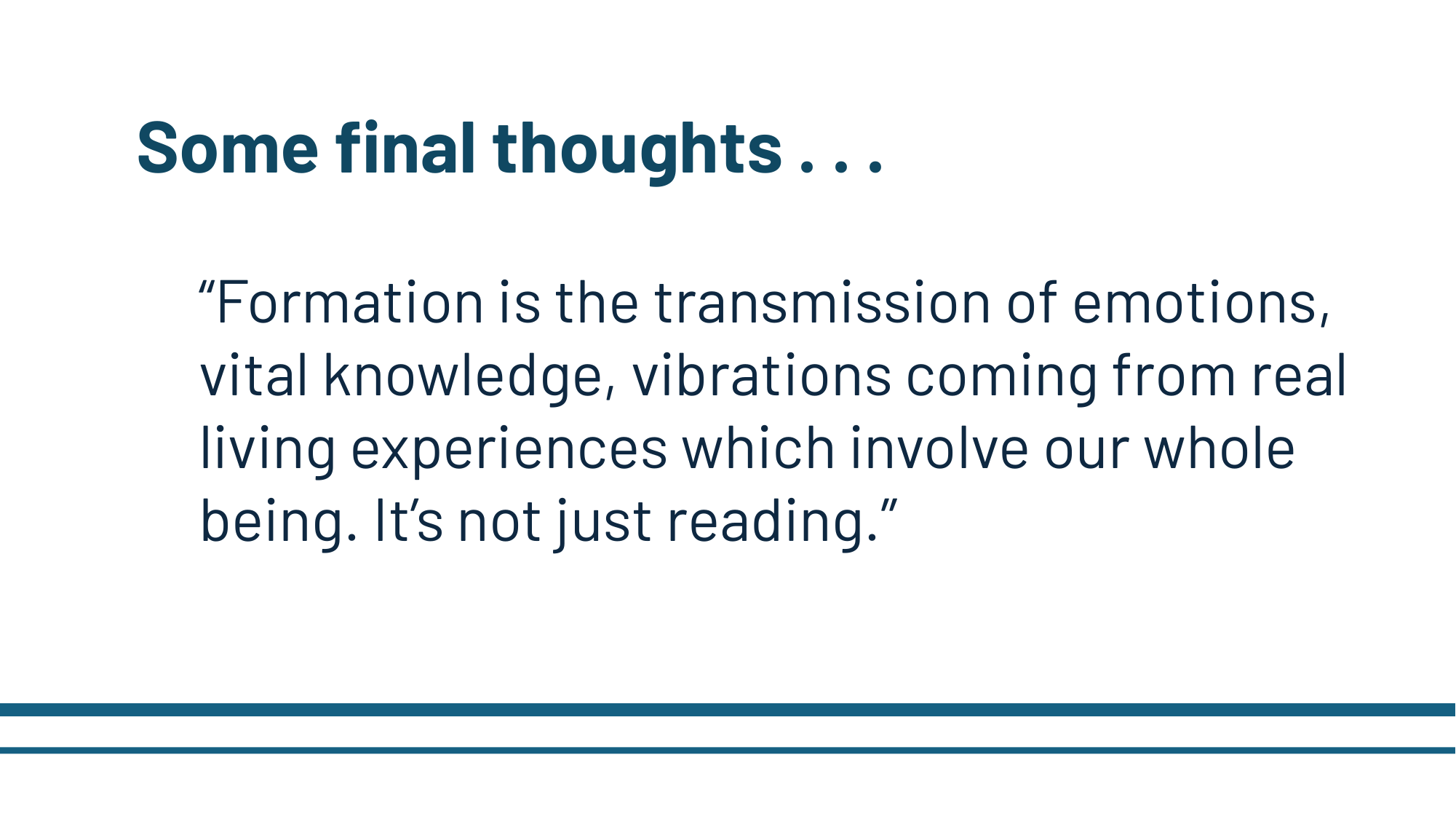

Some final thoughts . . .

“Formation is the transmission of emotions, vital knowledge, vibrations coming from real living experiences which involve our whole being. It’s not just reading.”